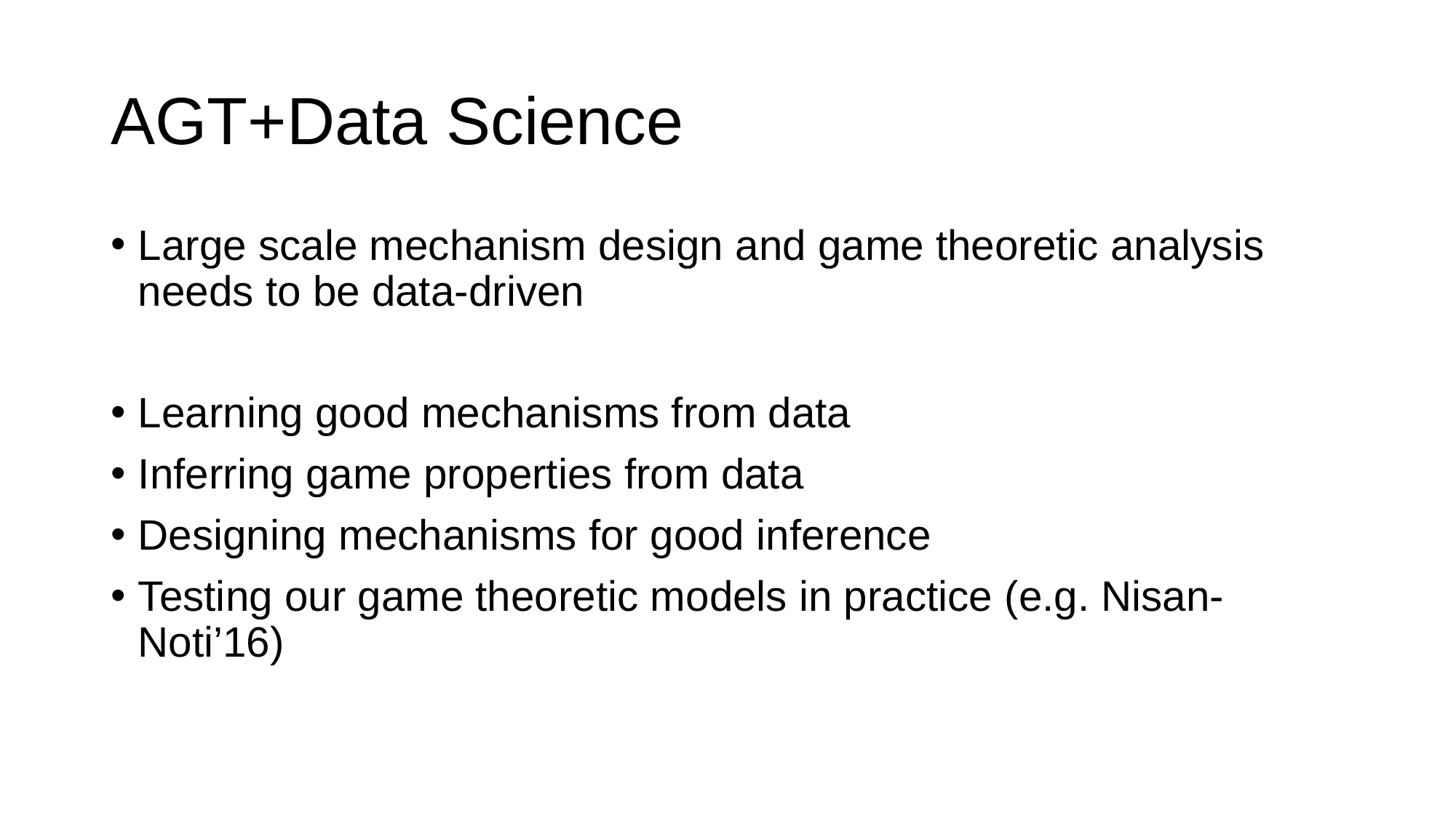

# AGT+Data Science
Large scale mechanism design and game theoretic analysis needs to be data-driven

Learning good mechanisms from data
Inferring game properties from data
Designing mechanisms for good inference
Testing our game theoretic models in practice (e.g. Nisan-Noti’16)